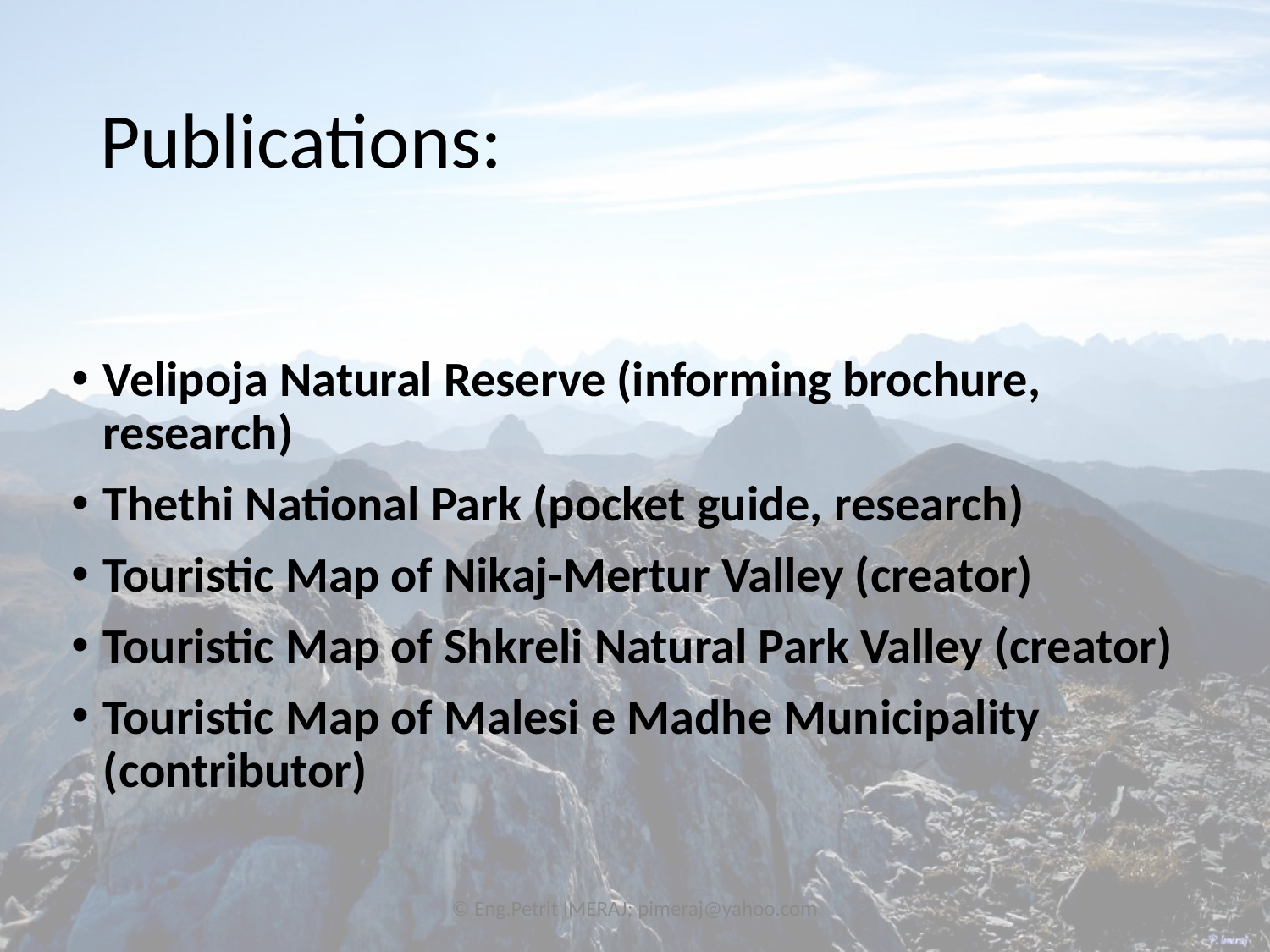

# Publications:
Velipoja Natural Reserve (informing brochure, research)
Thethi National Park (pocket guide, research)
Touristic Map of Nikaj-Mertur Valley (creator)
Touristic Map of Shkreli Natural Park Valley (creator)
Touristic Map of Malesi e Madhe Municipality (contributor)

© Eng.Petrit IMERAJ; pimeraj@yahoo.com